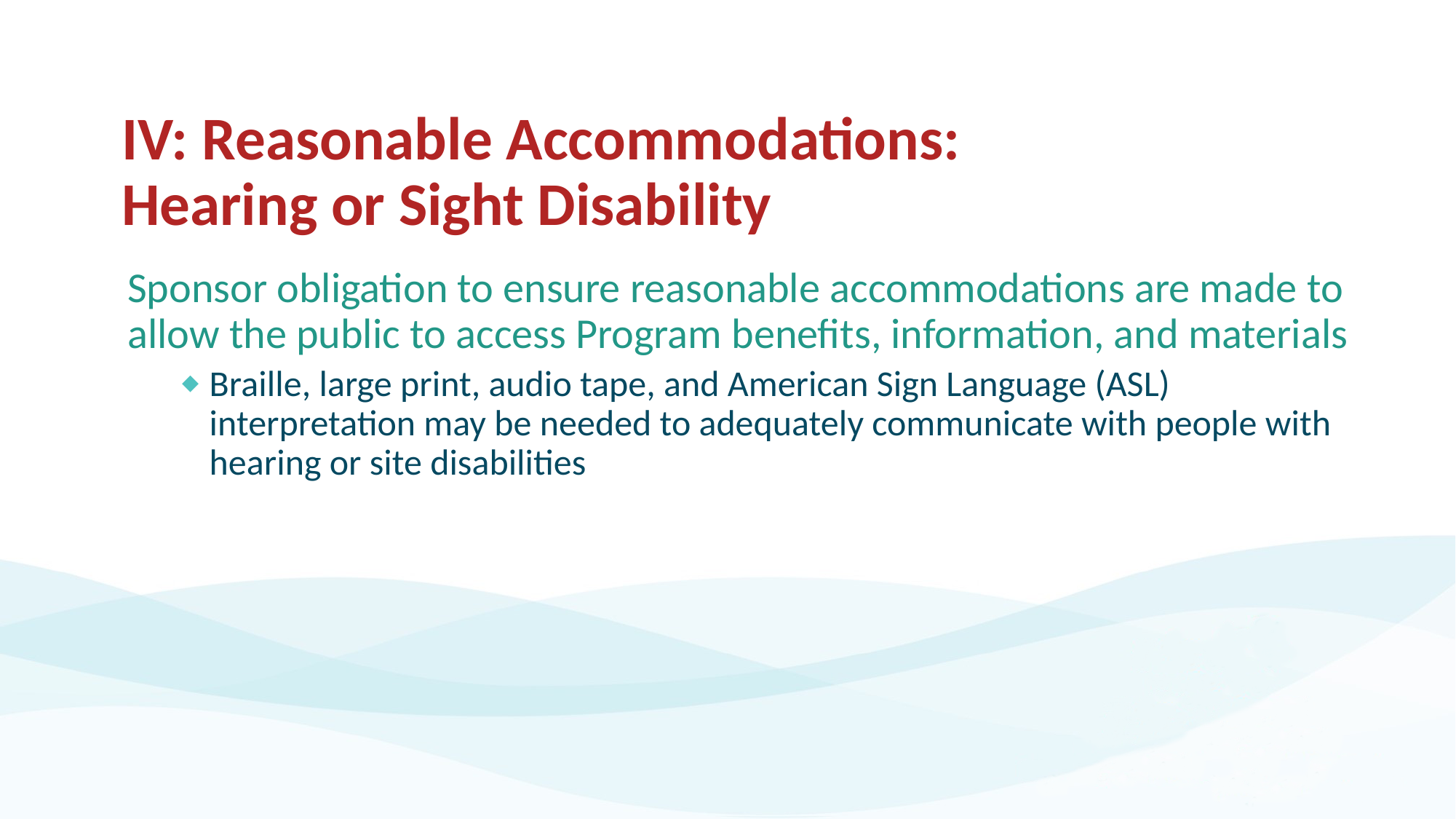

# IV: Reasonable Accommodations: Hearing or Sight Disability
Sponsor obligation to ensure reasonable accommodations are made to allow the public to access Program benefits, information, and materials
Braille, large print, audio tape, and American Sign Language (ASL) interpretation may be needed to adequately communicate with people with hearing or site disabilities